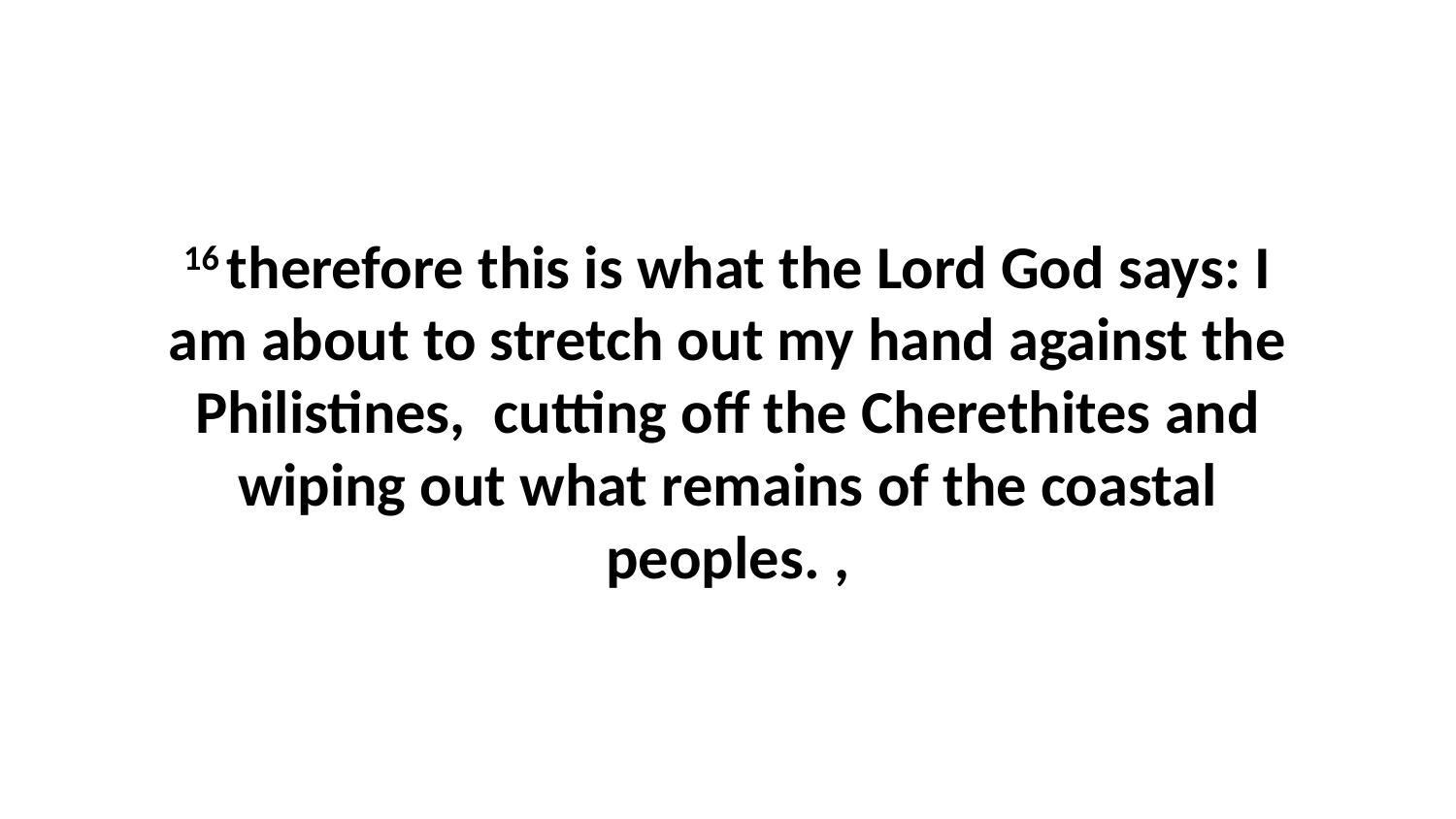

16 therefore this is what the Lord God says: I am about to stretch out my hand against the Philistines,  cutting off the Cherethites and wiping out what remains of the coastal peoples. ,